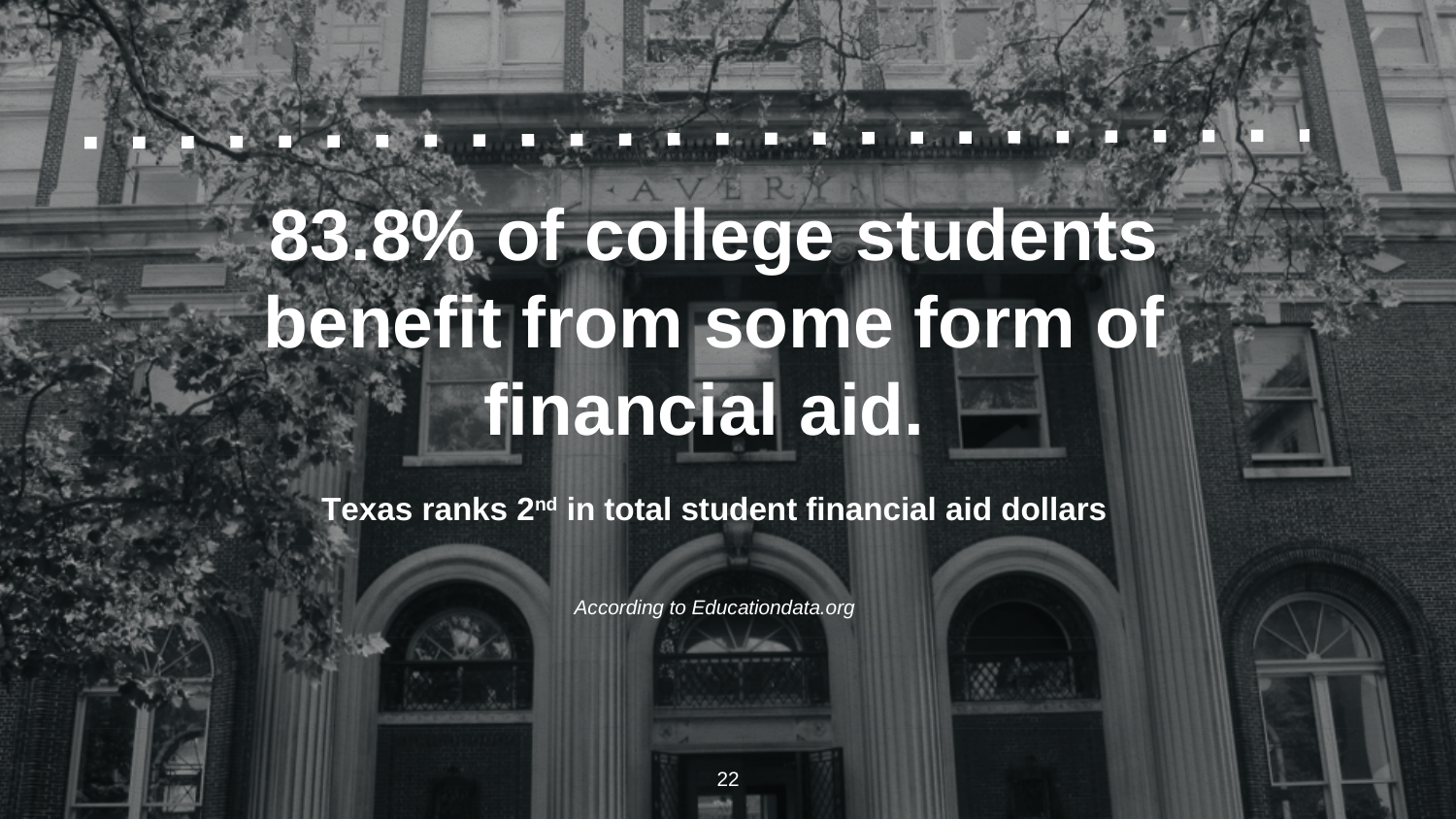

83.8% of college students benefit from some form of financial aid.

Texas ranks 2nd in total student financial aid dollars

According to Educationdata.org
22